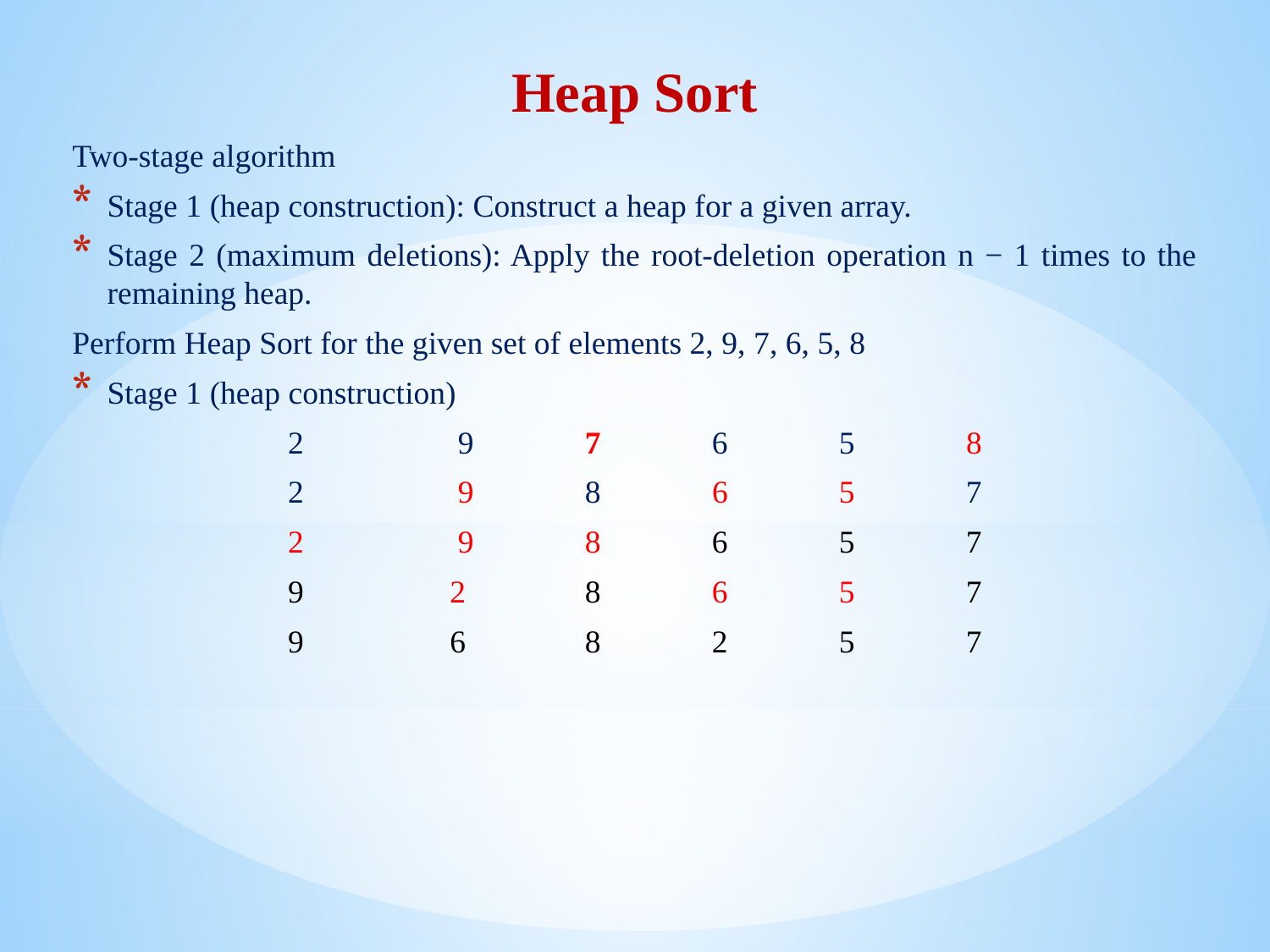

Heap Sort
Two-stage algorithm
Stage 1 (heap construction): Construct a heap for a given array.
Stage 2 (maximum deletions): Apply the root-deletion operation n − 1 times to the remaining heap.
Perform Heap Sort for the given set of elements 2, 9, 7, 6, 5, 8
Stage 1 (heap construction)
2		 9	 7	 6	 5	 8
2		 9	 8	 6	 5	 7
2		 9	 8	 6	 5	 7
9		2	 8	 6	 5	 7
9		6	 8	 2	 5	 7